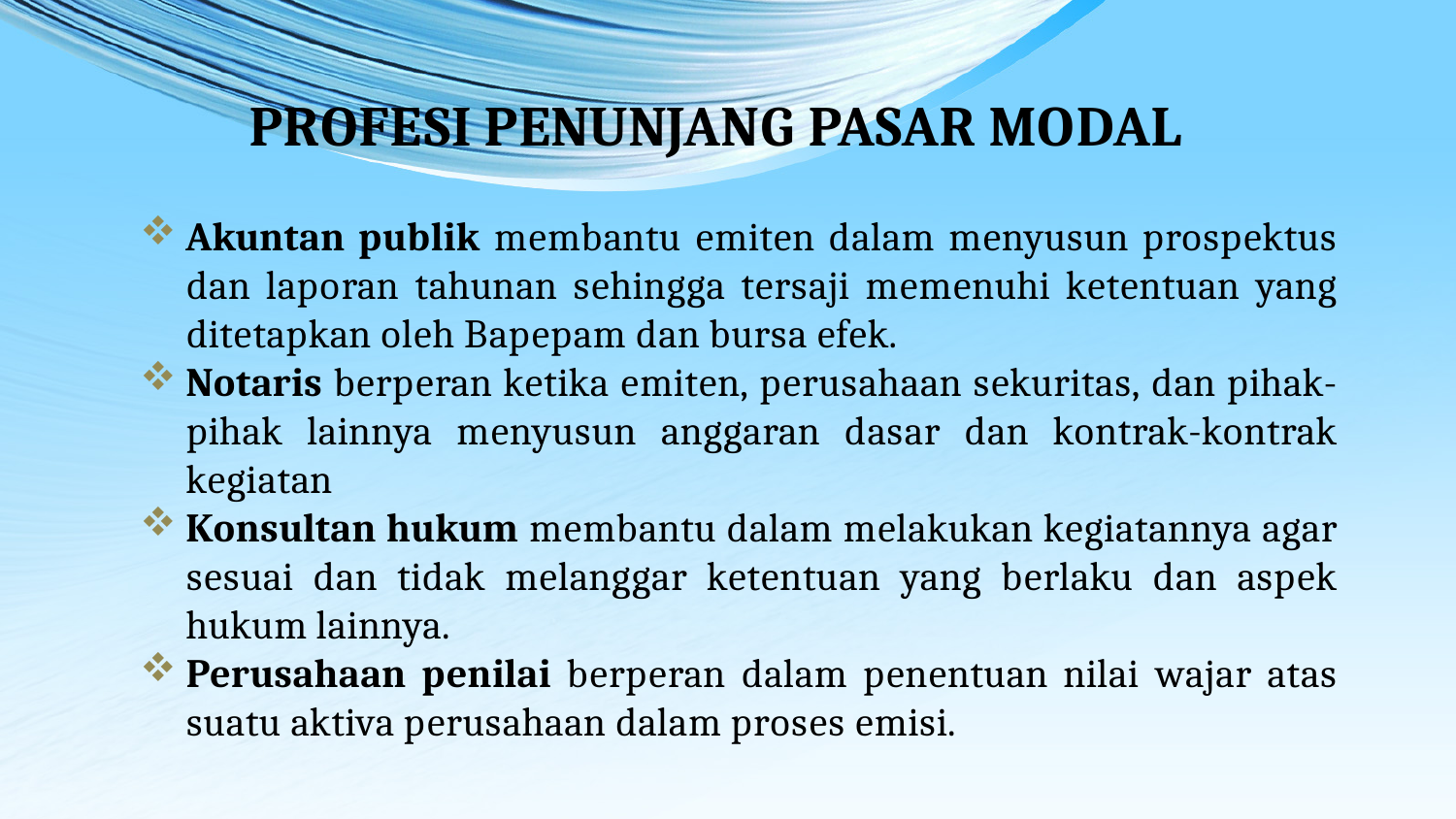

# PROFESI PENUNJANG PASAR MODAL
Akuntan publik membantu emiten dalam menyusun prospektus dan laporan tahunan sehingga tersaji memenuhi ketentuan yang ditetapkan oleh Bapepam dan bursa efek.
Notaris berperan ketika emiten, perusahaan sekuritas, dan pihak-pihak lainnya menyusun anggaran dasar dan kontrak-kontrak kegiatan
Konsultan hukum membantu dalam melakukan kegiatannya agar sesuai dan tidak melanggar ketentuan yang berlaku dan aspek hukum lainnya.
Perusahaan penilai berperan dalam penentuan nilai wajar atas suatu aktiva perusahaan dalam proses emisi.